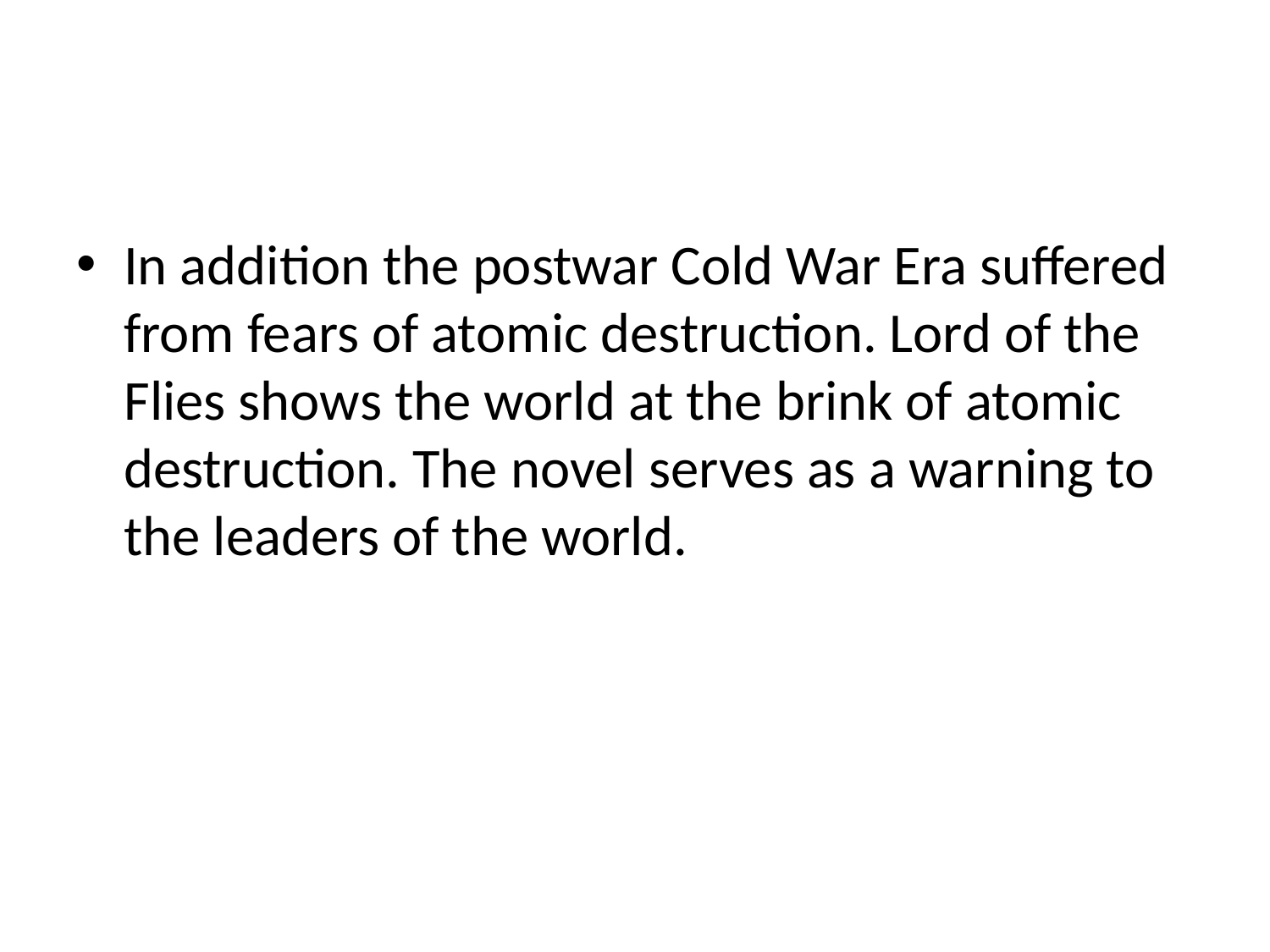

#
In addition the postwar Cold War Era suffered from fears of atomic destruction. Lord of the Flies shows the world at the brink of atomic destruction. The novel serves as a warning to the leaders of the world.